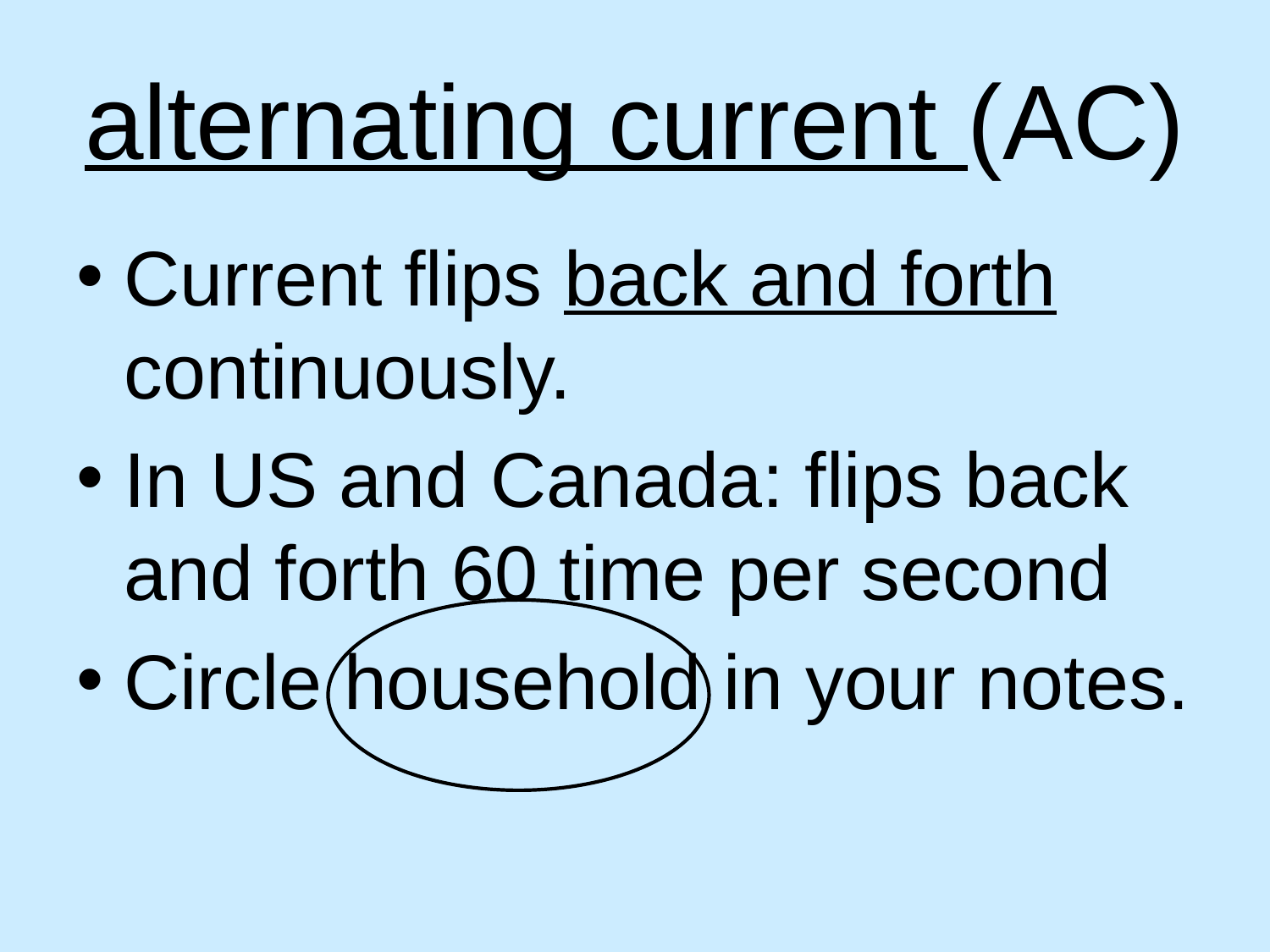

# alternating current (AC)
Current flips back and forth continuously.
In US and Canada: flips back and forth 60 time per second
Circle household in your notes.